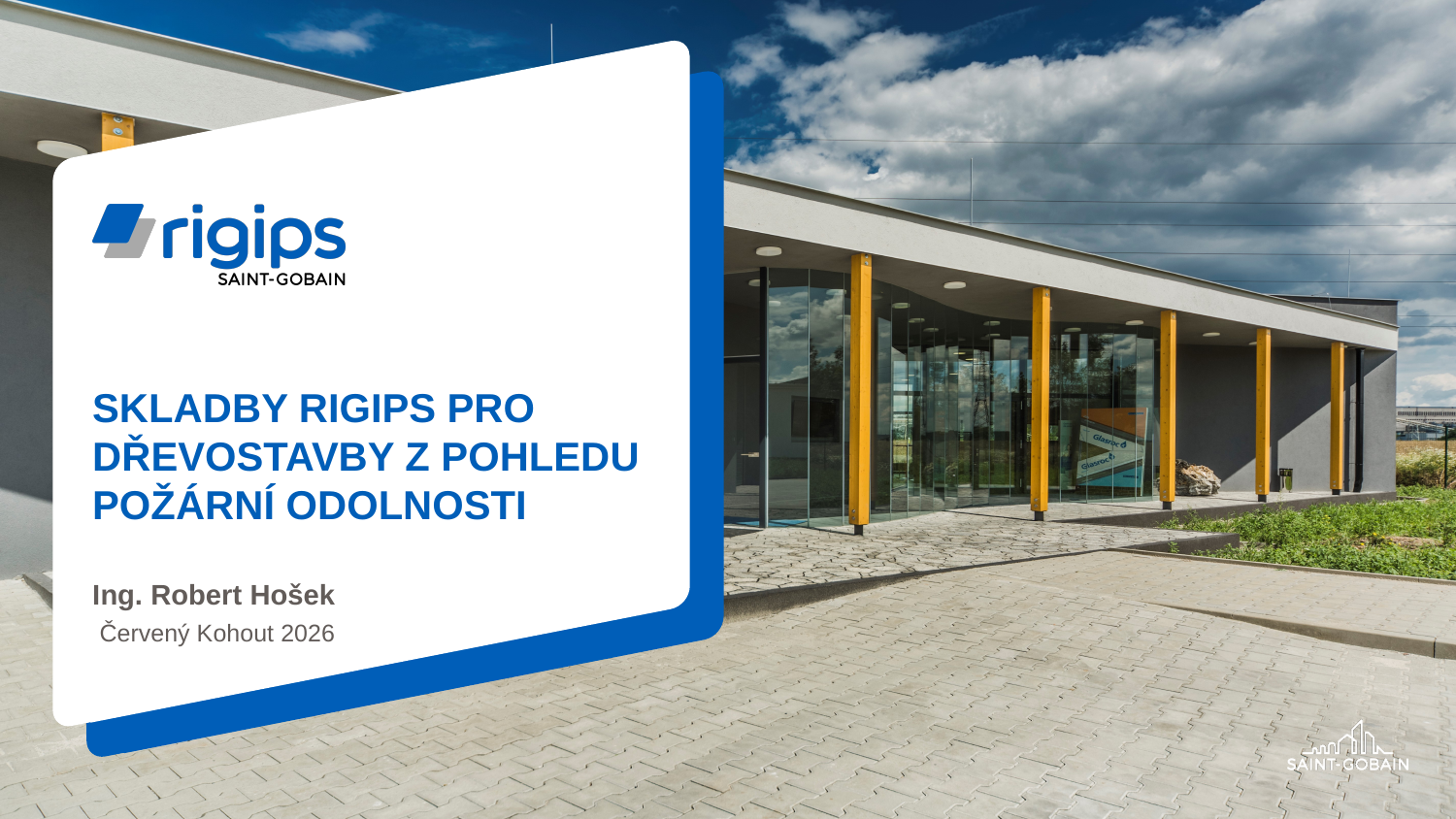

# Skladby Rigips pro dřevostavby z pohledu požární odolnosti Ing. Robert Hošek
Červený Kohout 2026